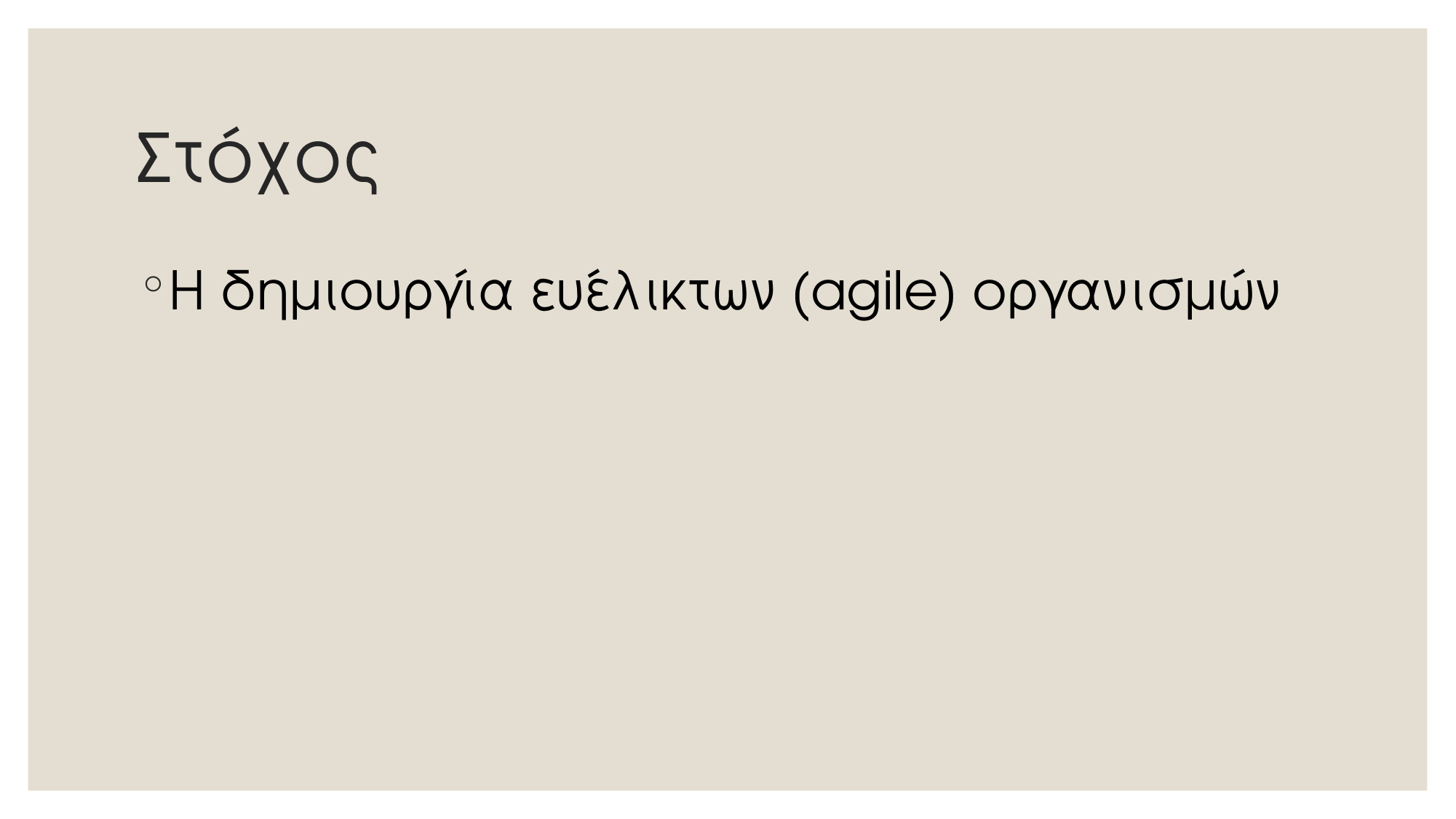

# Στόχος
Η δημιουργία ευέλικτων (agile) οργανισμών